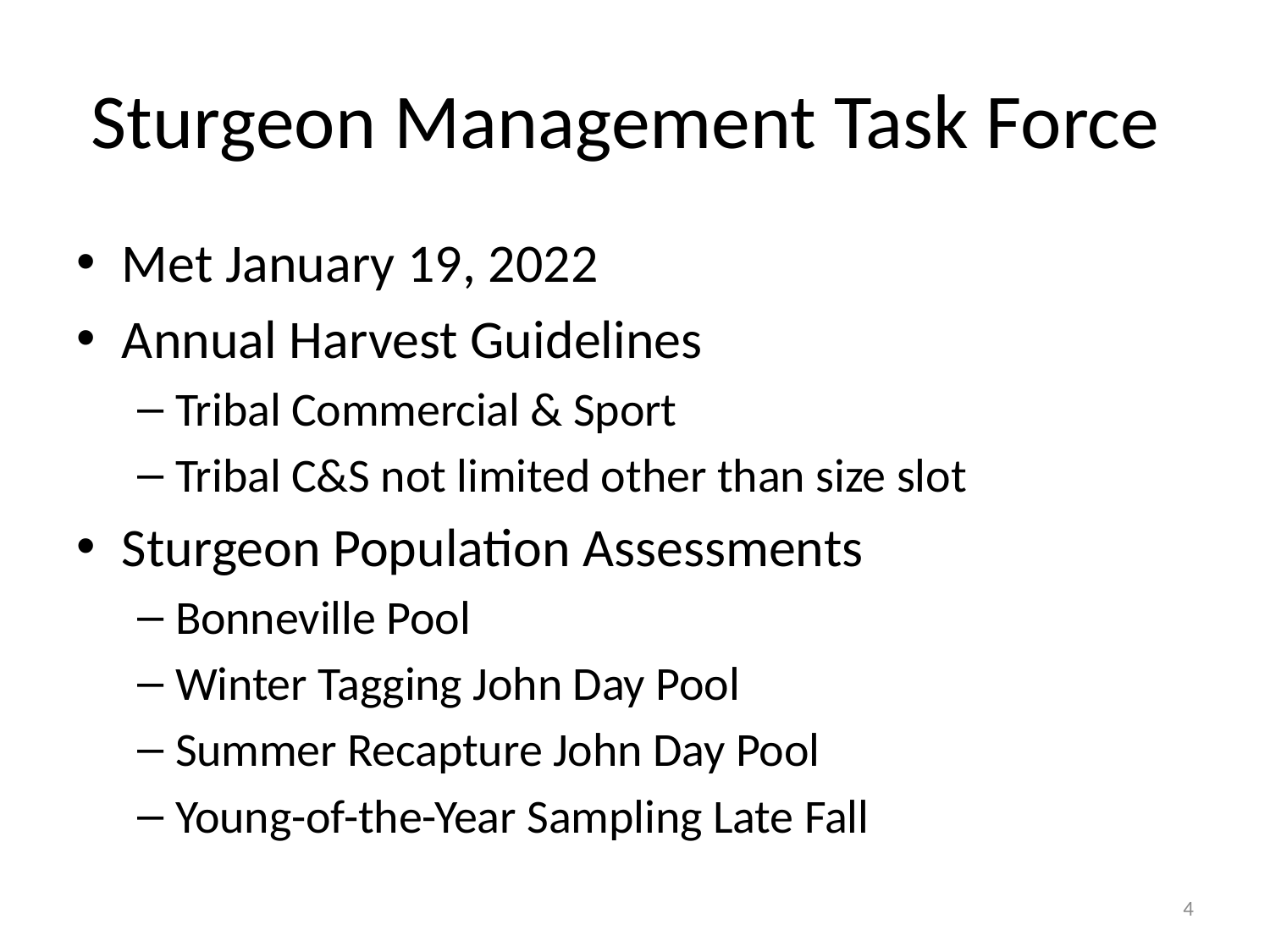

# Sturgeon Management Task Force
Met January 19, 2022
Annual Harvest Guidelines
Tribal Commercial & Sport
Tribal C&S not limited other than size slot
Sturgeon Population Assessments
Bonneville Pool
Winter Tagging John Day Pool
Summer Recapture John Day Pool
Young-of-the-Year Sampling Late Fall

4